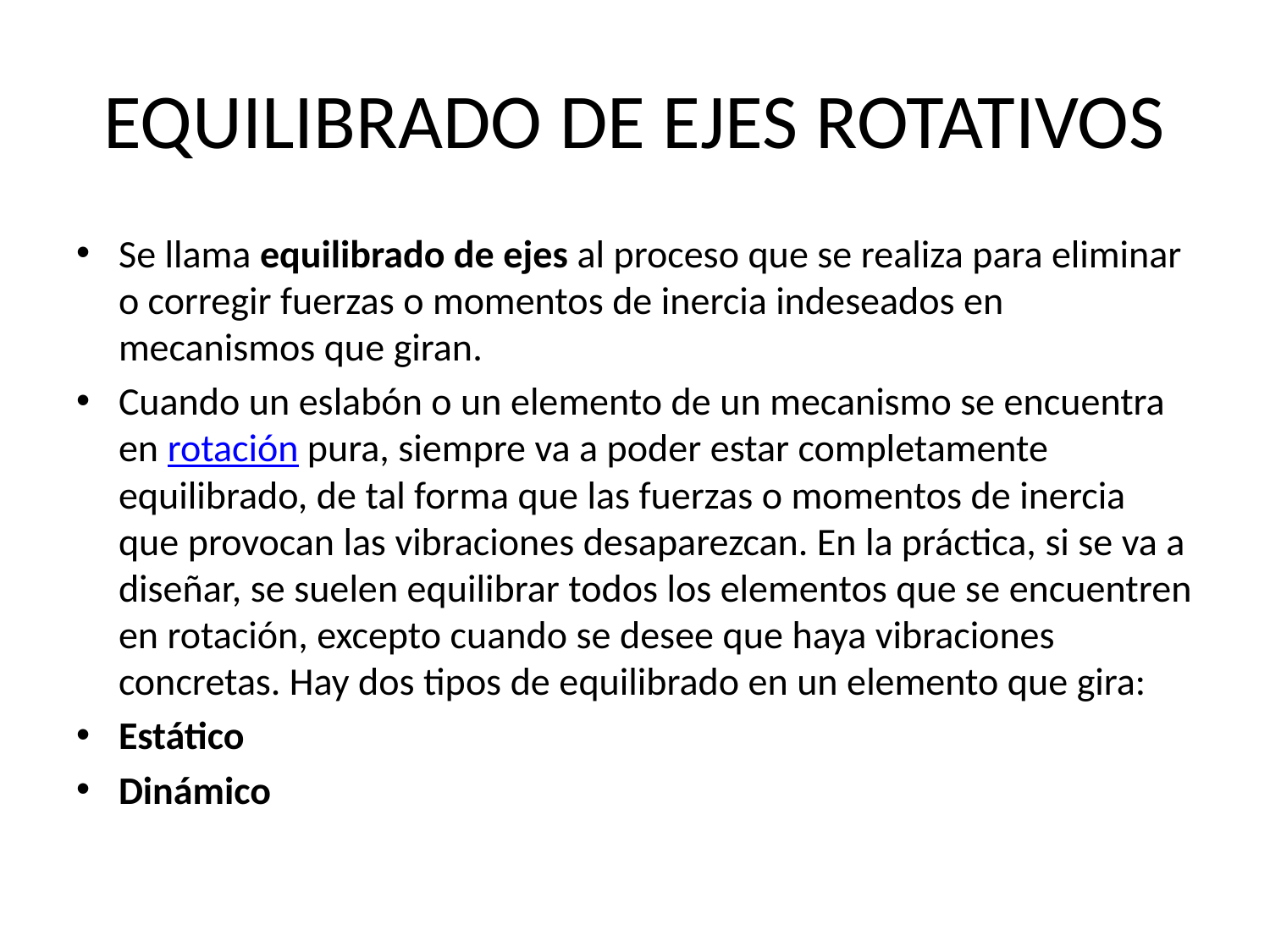

# EQUILIBRADO DE EJES ROTATIVOS
Se llama equilibrado de ejes al proceso que se realiza para eliminar o corregir fuerzas o momentos de inercia indeseados en mecanismos que giran.
Cuando un eslabón o un elemento de un mecanismo se encuentra en rotación pura, siempre va a poder estar completamente equilibrado, de tal forma que las fuerzas o momentos de inercia que provocan las vibraciones desaparezcan. En la práctica, si se va a diseñar, se suelen equilibrar todos los elementos que se encuentren en rotación, excepto cuando se desee que haya vibraciones concretas. Hay dos tipos de equilibrado en un elemento que gira:
Estático
Dinámico